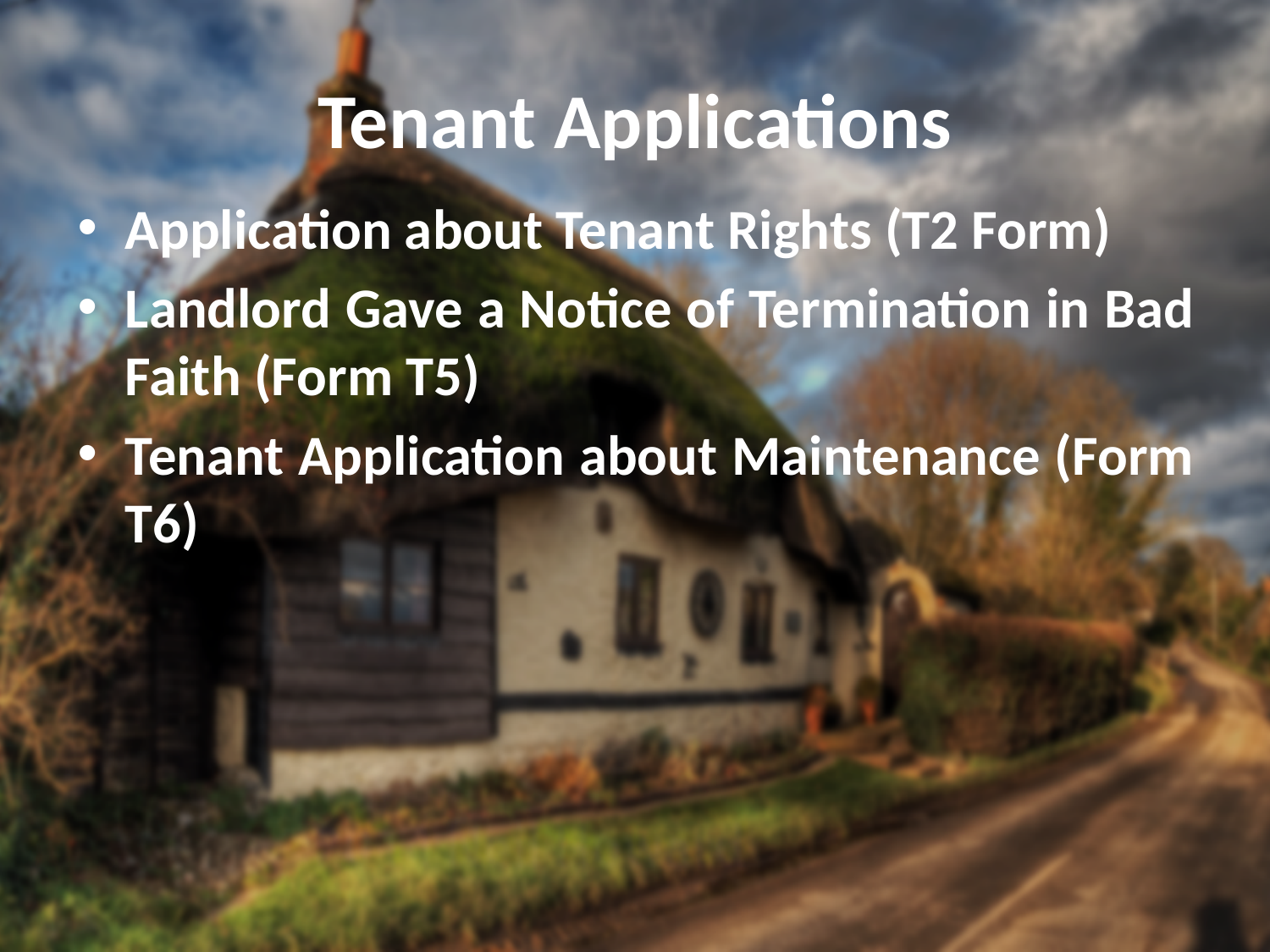

# Tenant Applications
Application about Tenant Rights (T2 Form)
Landlord Gave a Notice of Termination in Bad Faith (Form T5)
Tenant Application about Maintenance (Form T6)